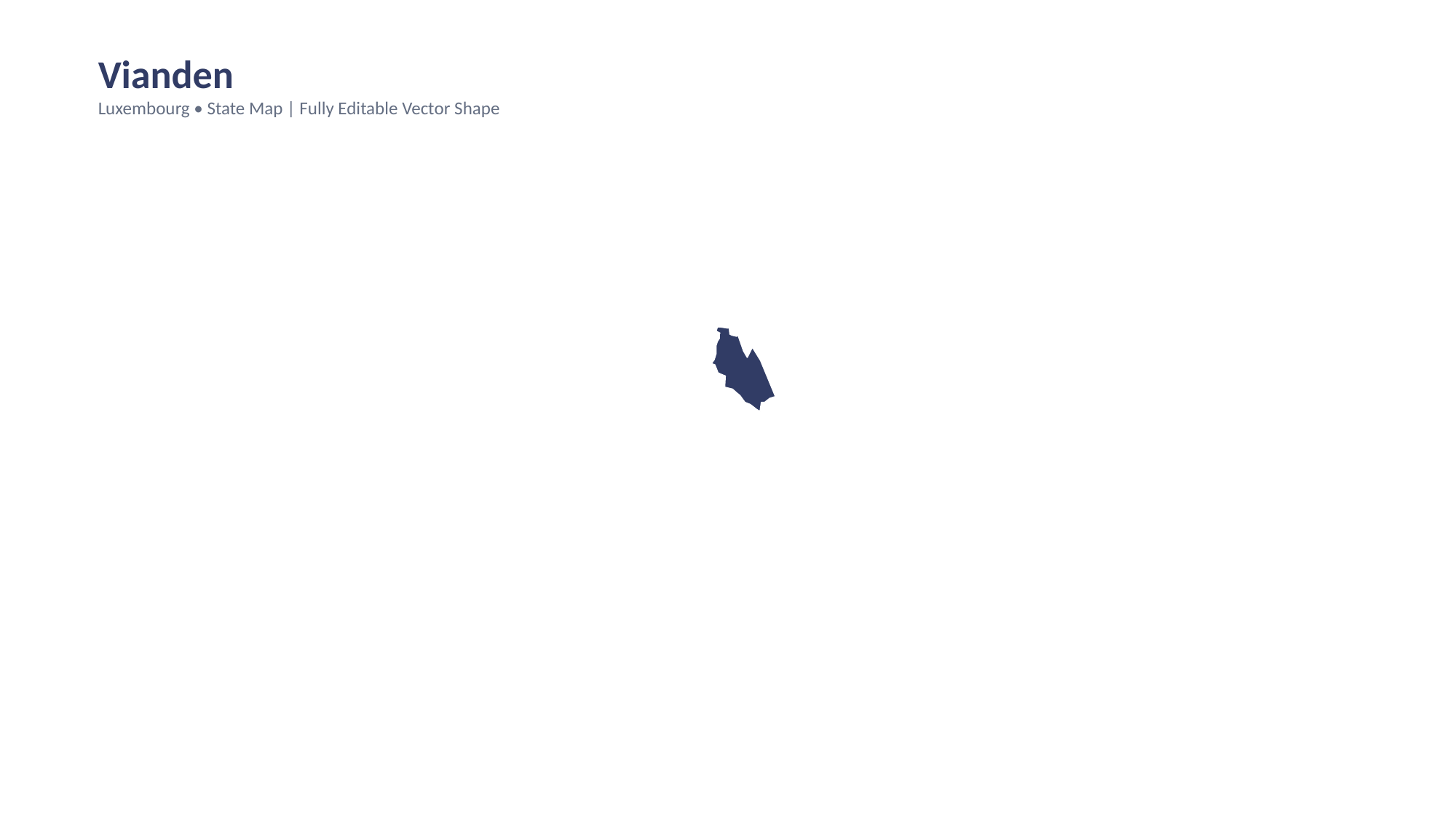

Vianden
Luxembourg • State Map | Fully Editable Vector Shape